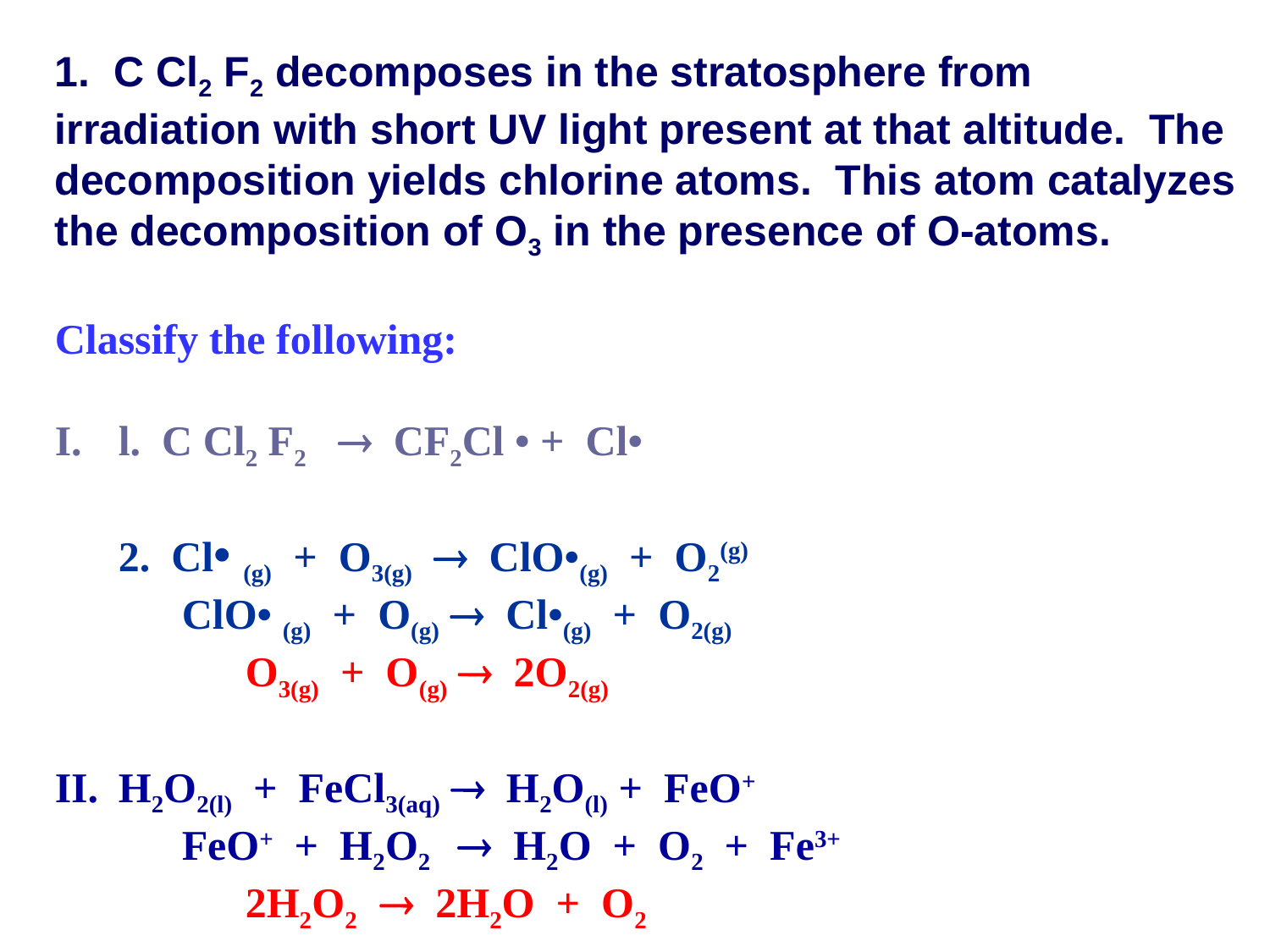

1.  C Cl2 F2 decomposes in the stratosphere from irradiation with short UV light present at that altitude.  The decomposition yields chlorine atoms.  This atom catalyzes the decomposition of O3 in the presence of O-atoms.

Classify the following:

I.	l.  C Cl2 F2   →  CF2Cl • +  Cl•

	2.  Cl• (g)  +  O3(g)  →  ClO•(g)  +  O2(g)
		ClO• (g)  +  O(g) →  Cl•(g)  +  O2(g)
			O3(g)  +  O(g) →  2O2(g)

II.	H2O2(l)  +  FeCl3(aq) →  H2O(l) +  FeO+
		FeO+  +  H2O2   →  H2O  +  O2  +  Fe3+
			2H2O2   →  2H2O  +  O2